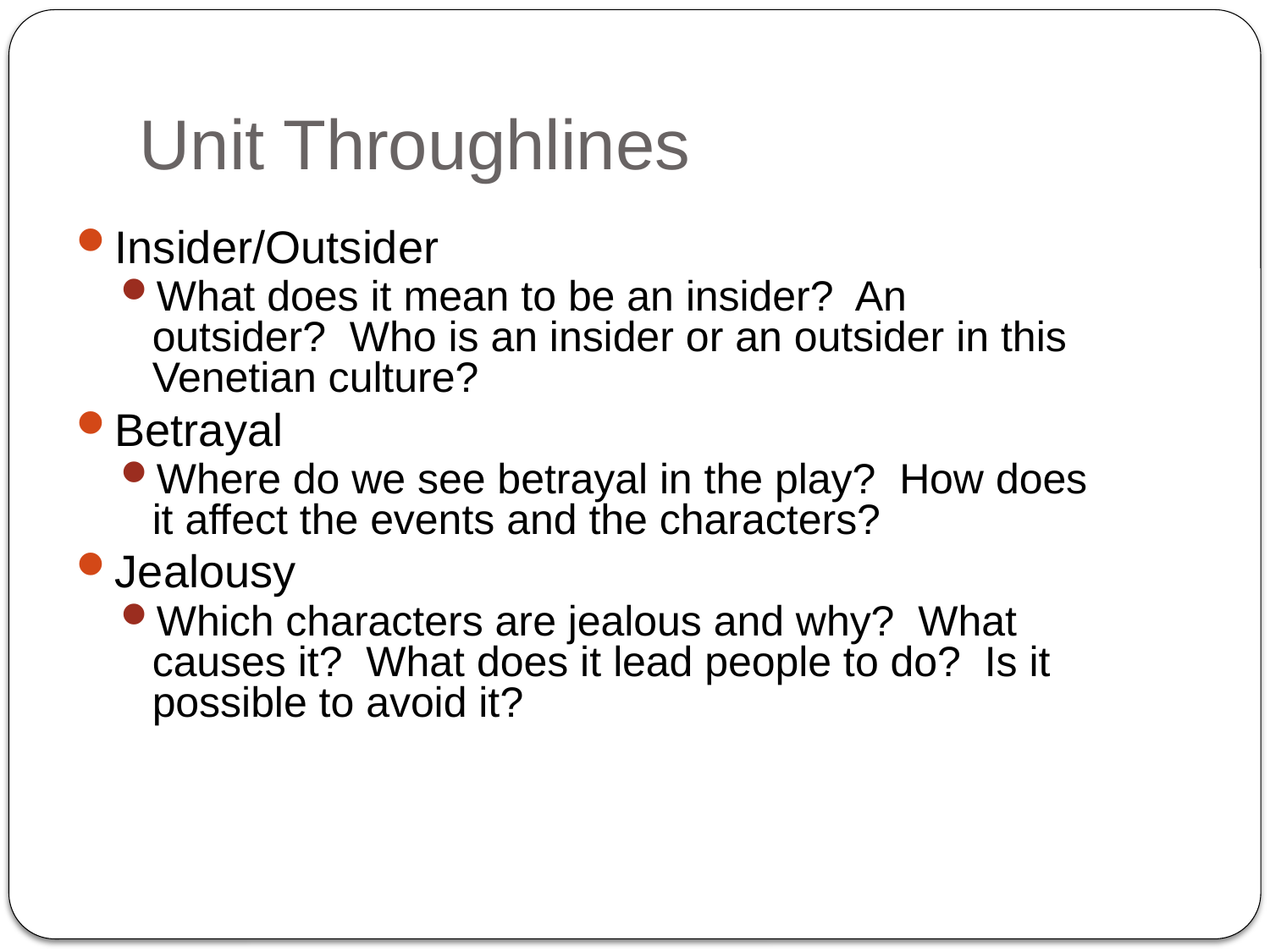

# Unit Throughlines
Insider/Outsider
What does it mean to be an insider?  An outsider?  Who is an insider or an outsider in this Venetian culture?
Betrayal
Where do we see betrayal in the play?  How does it affect the events and the characters?
Jealousy
Which characters are jealous and why?  What causes it?  What does it lead people to do?  Is it possible to avoid it?